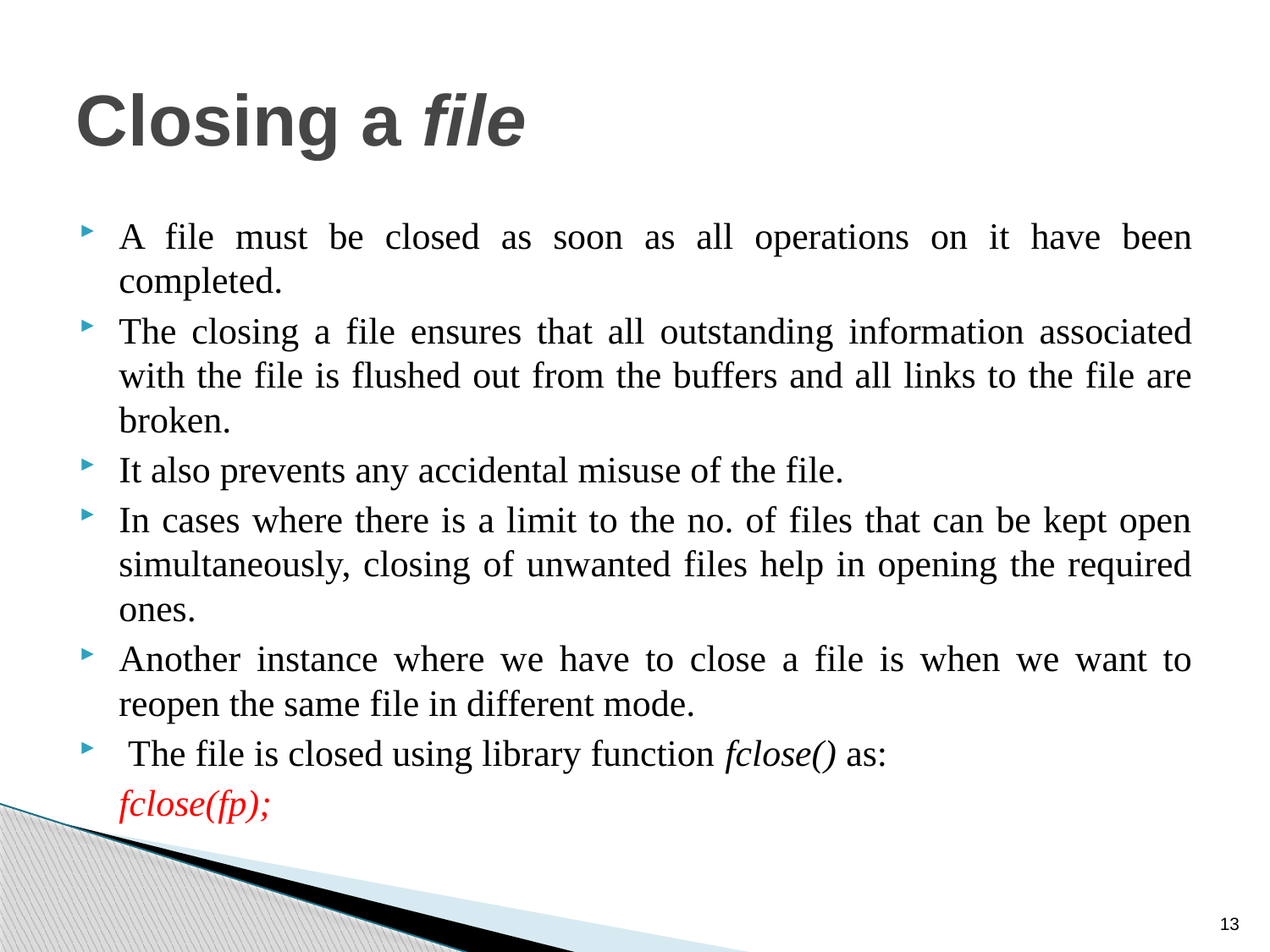

# Closing a file
A file must be closed as soon as all operations on it have been completed.
The closing a file ensures that all outstanding information associated with the file is flushed out from the buffers and all links to the file are broken.
It also prevents any accidental misuse of the file.
In cases where there is a limit to the no. of files that can be kept open simultaneously, closing of unwanted files help in opening the required ones.
Another instance where we have to close a file is when we want to reopen the same file in different mode.
 The file is closed using library function fclose() as:
			fclose(fp);
13